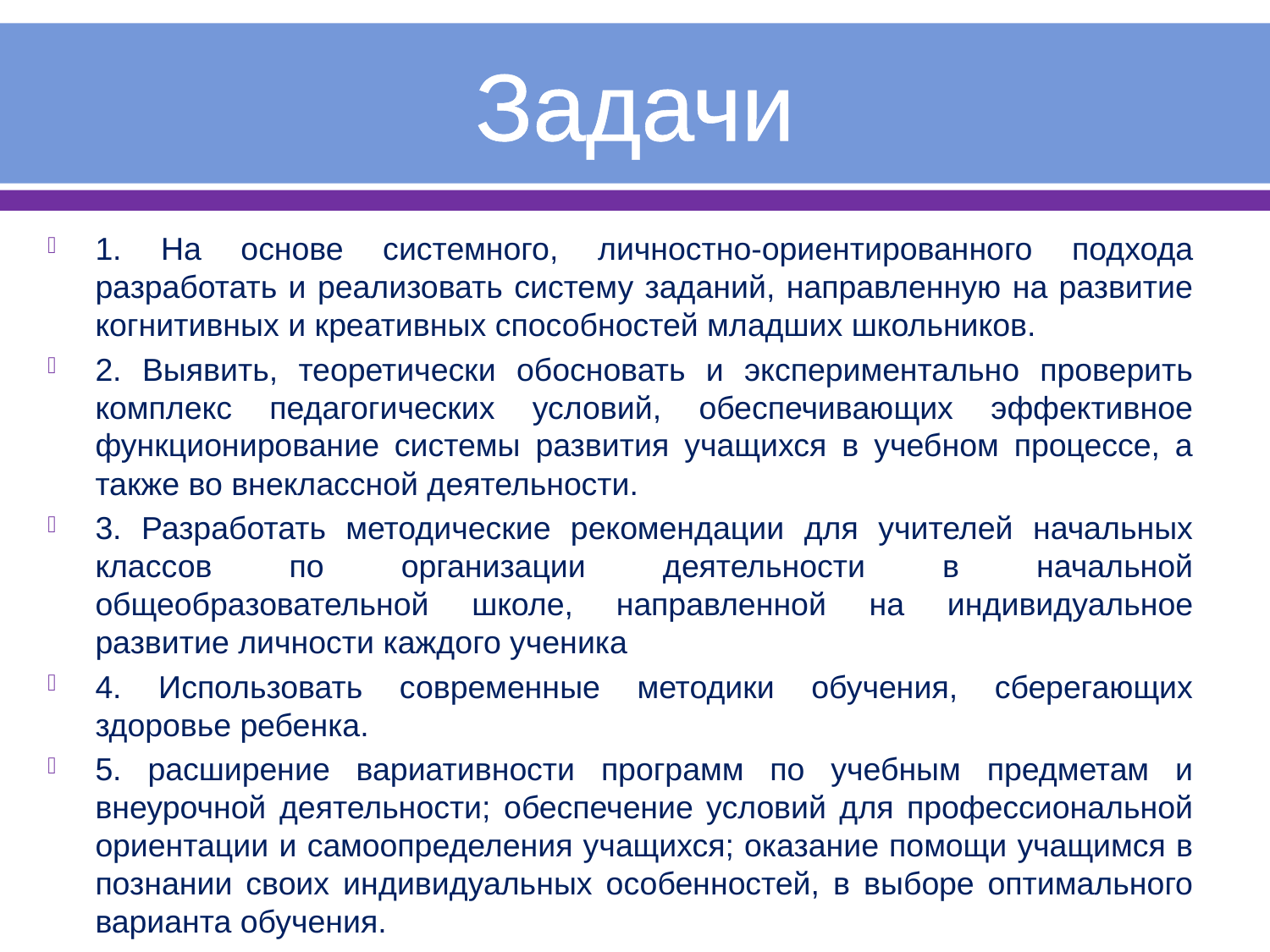

# Задачи
1. На основе системного, личностно-ориентированного подхода разработать и реализовать систему заданий, направленную на развитие когнитивных и креативных способностей младших школьников.
2. Выявить, теоретически обосновать и экспериментально проверить комплекс педагогических условий, обеспечивающих эффективное функционирование системы развития учащихся в учебном процессе, а также во внеклассной деятельности.
3. Разработать методические рекомендации для учителей начальных классов по организации деятельности в начальной общеобразовательной школе, направленной на индивидуальное развитие личности каждого ученика
4. Использовать современные методики обучения, сберегающих здоровье ребенка.
5. расширение вариативности программ по учебным предметам и внеурочной деятельности; обеспечение условий для профессиональной ориентации и самоопределения учащихся; оказание помощи учащимся в познании своих индивидуальных особенностей, в выборе оптимального варианта обучения.